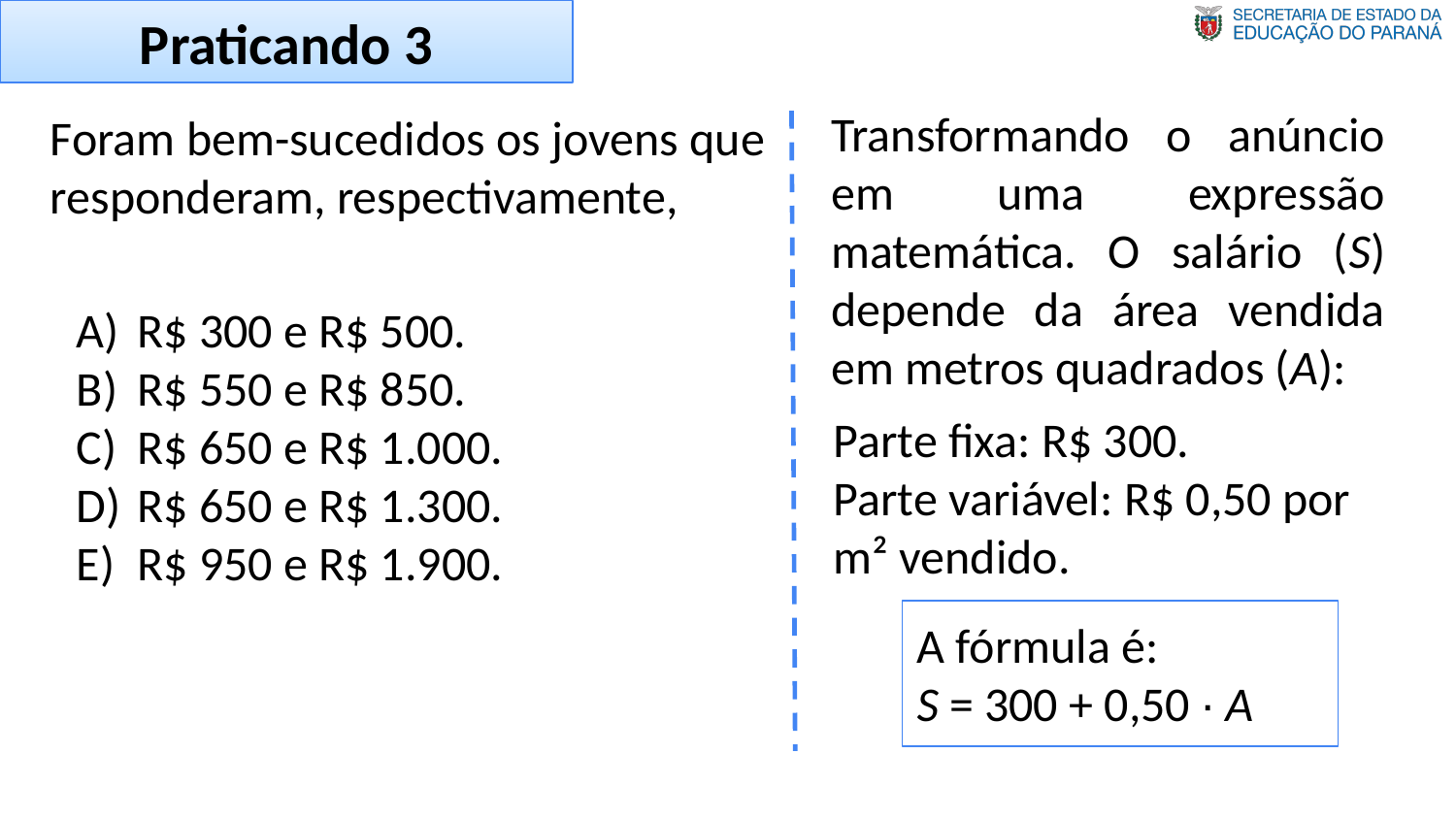

Praticando 3
Transformando o anúncio em uma expressão matemática. O salário (S) depende da área vendida em metros quadrados (A):
Foram bem-sucedidos os jovens que responderam, respectivamente,
R$ 300 e R$ 500.
R$ 550 e R$ 850.
R$ 650 e R$ 1.000.
R$ 650 e R$ 1.300.
R$ 950 e R$ 1.900.
Parte fixa: R$ 300.
Parte variável: R$ 0,50 por m² vendido.
A fórmula é:
S = 300 + 0,50 ∙ A